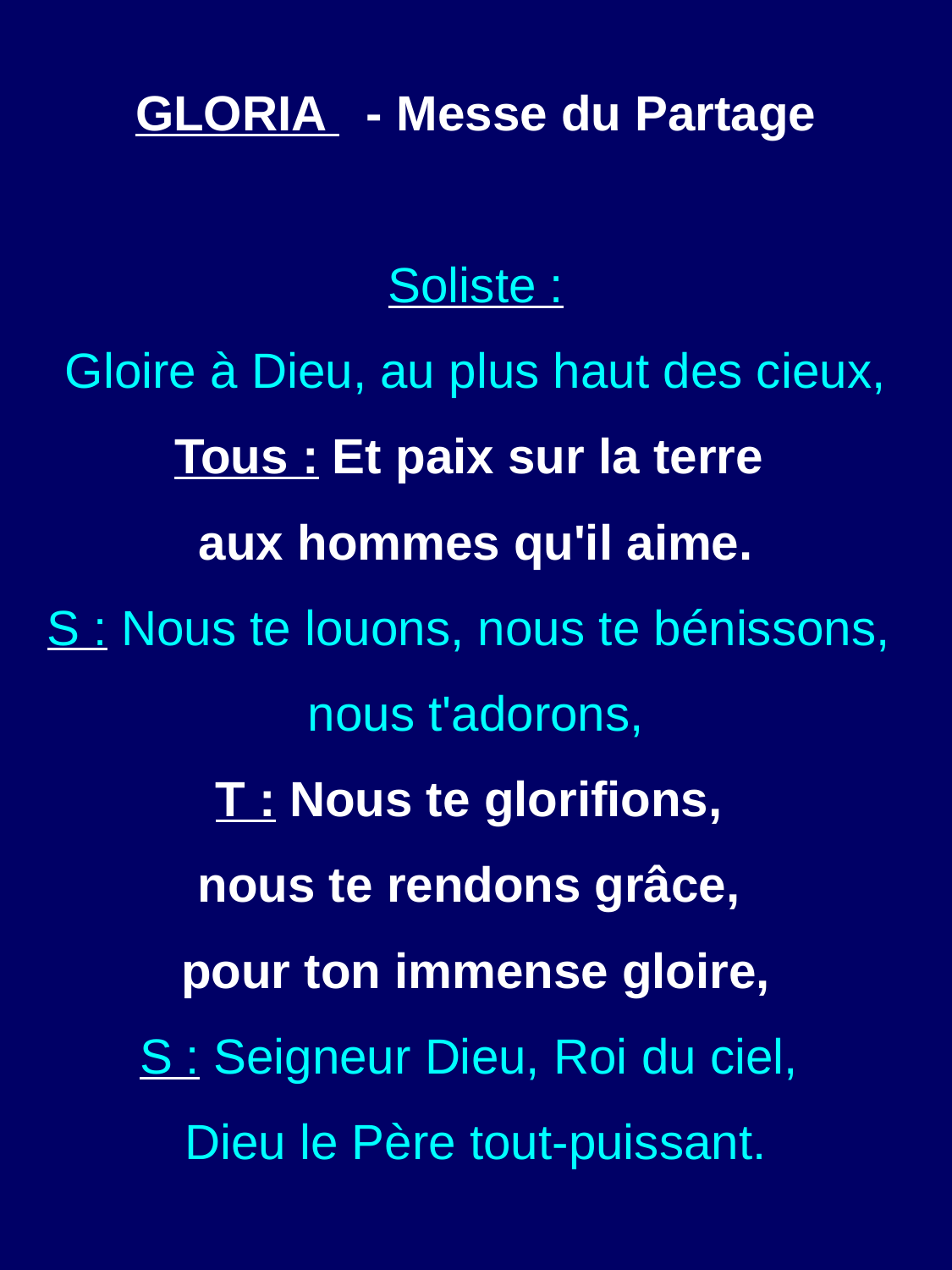

GLORIA   - Messe du Partage

Soliste :
Gloire à Dieu, au plus haut des cieux,
Tous : Et paix sur la terre
aux hommes qu'il aime.
S : Nous te louons, nous te bénissons,
nous t'adorons,
T : Nous te glorifions,
nous te rendons grâce,
pour ton immense gloire,
S : Seigneur Dieu, Roi du ciel,
Dieu le Père tout-puissant.